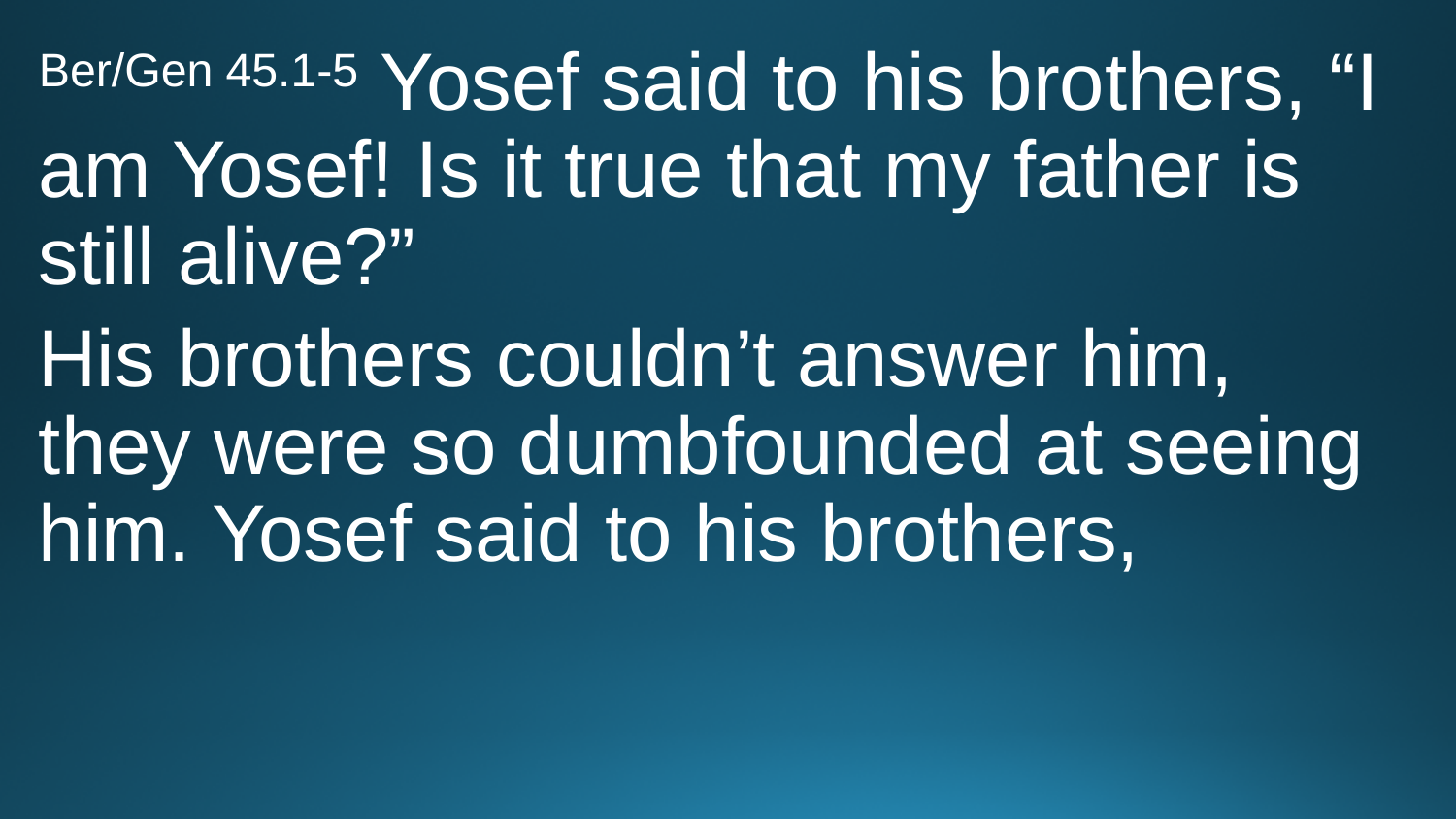

Ber/Gen 45.1-5 Yosef said to his brothers, “I am Yosef! Is it true that my father is still alive?”
His brothers couldn’t answer him, they were so dumbfounded at seeing him. Yosef said to his brothers,